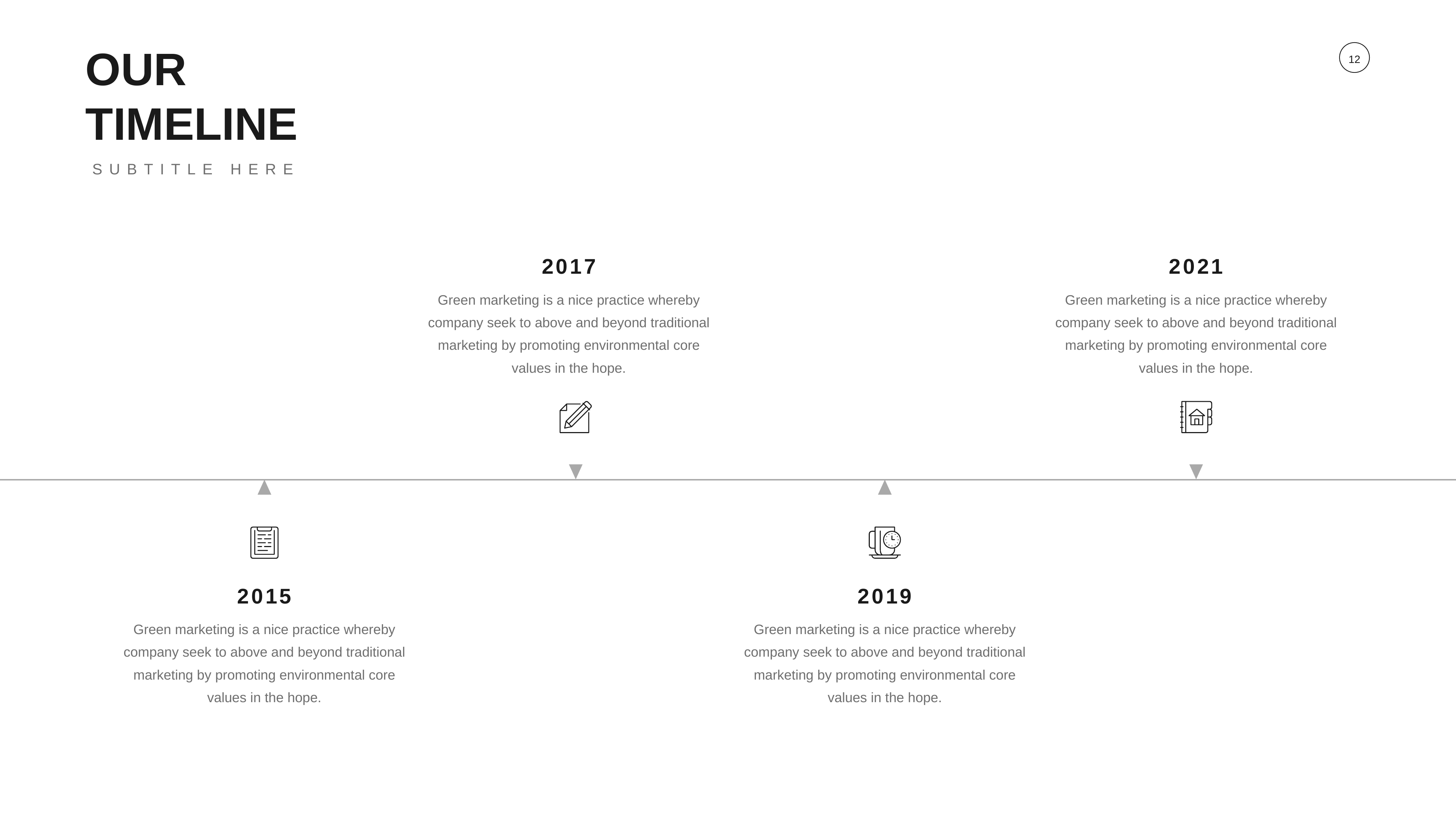

OUR
TIMELINE
SUBTITLE HERE
2017
2021
Green marketing is a nice practice whereby company seek to above and beyond traditional marketing by promoting environmental core values in the hope.
Green marketing is a nice practice whereby company seek to above and beyond traditional marketing by promoting environmental core values in the hope.

2015
2019
Green marketing is a nice practice whereby company seek to above and beyond traditional marketing by promoting environmental core values in the hope.
Green marketing is a nice practice whereby company seek to above and beyond traditional marketing by promoting environmental core values in the hope.